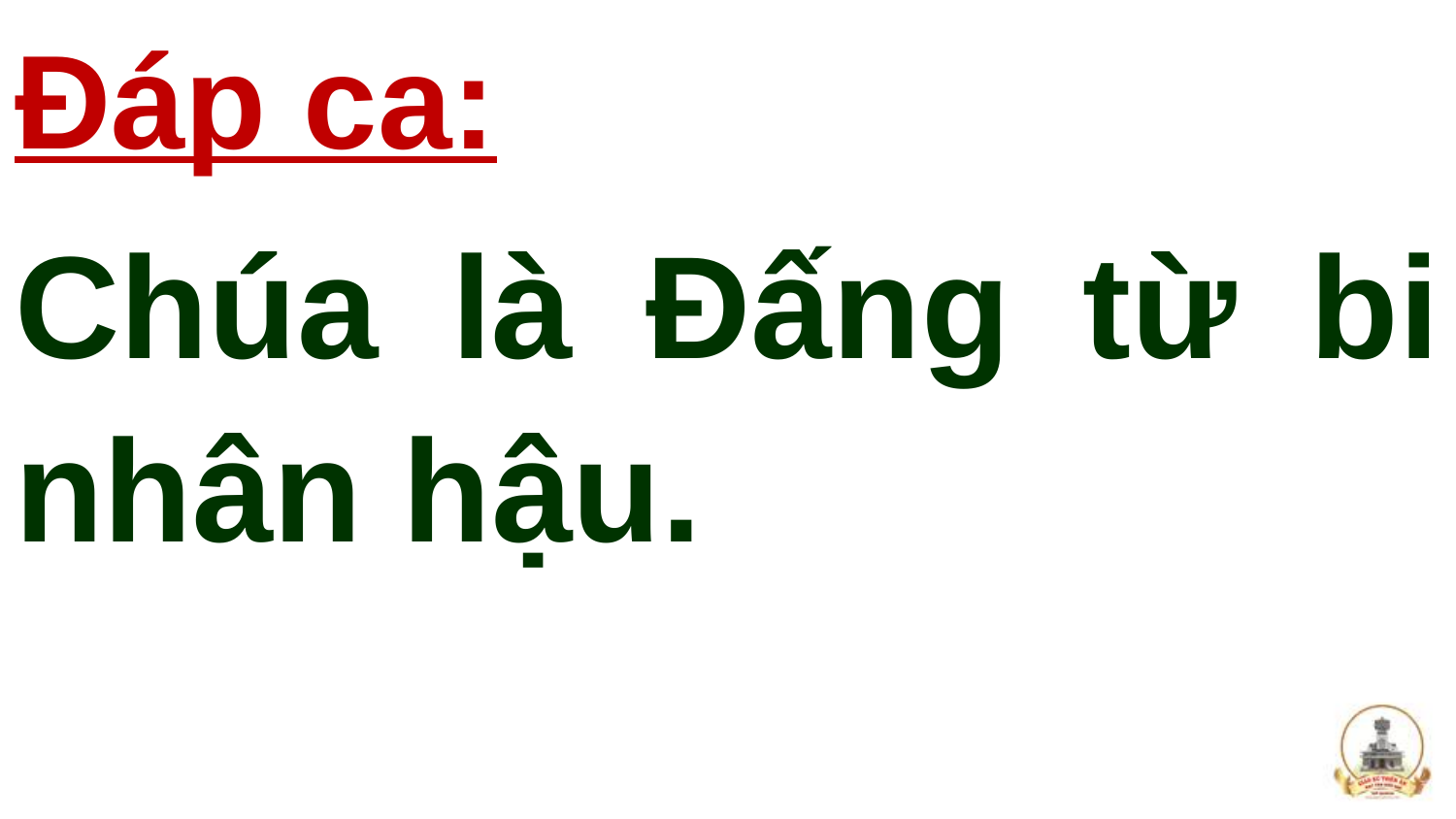

Đáp ca:
Chúa là Đấng từ bi nhân hậu.

#